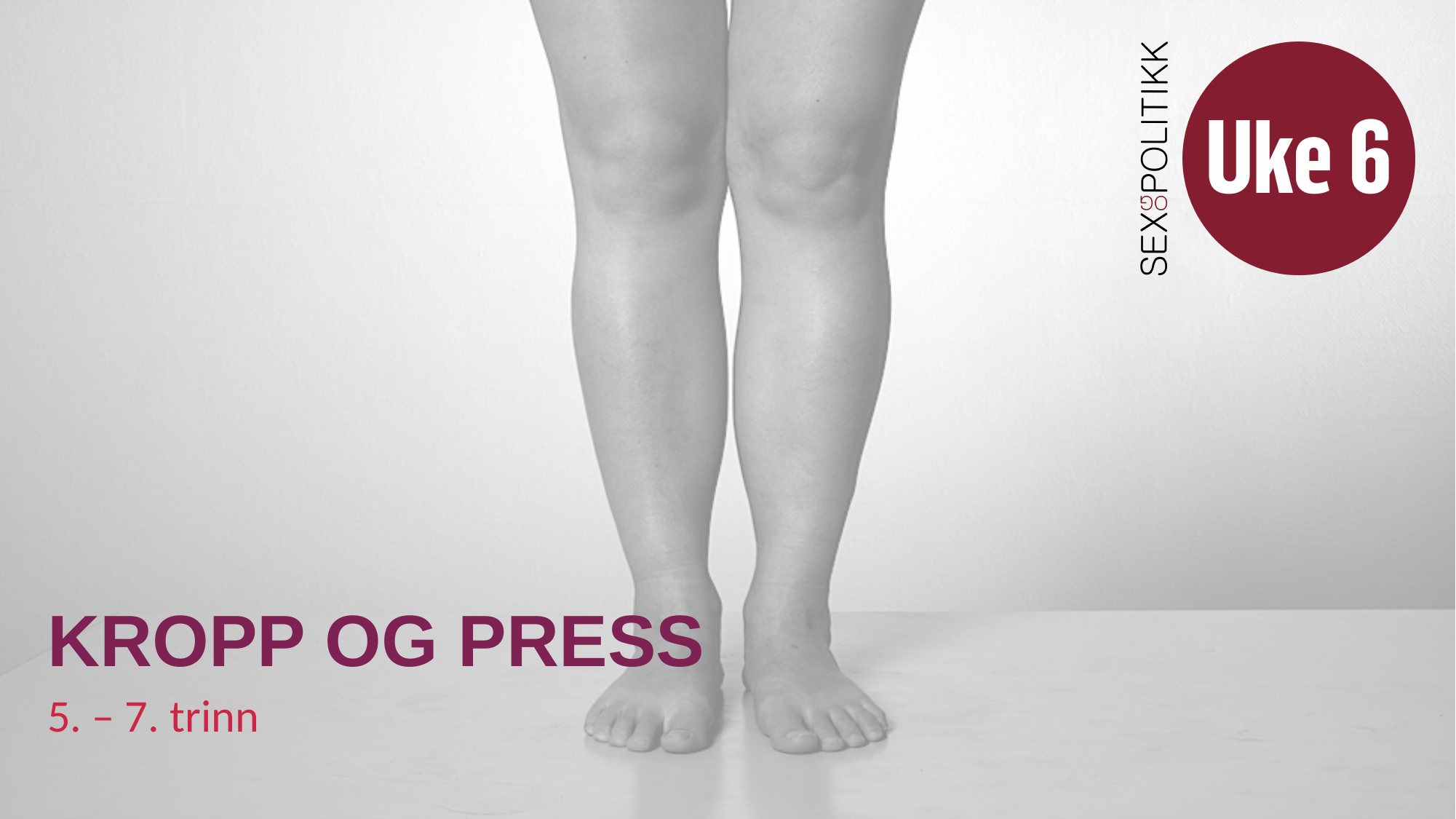

# KROPP OG PRESS
5. – 7. trinn